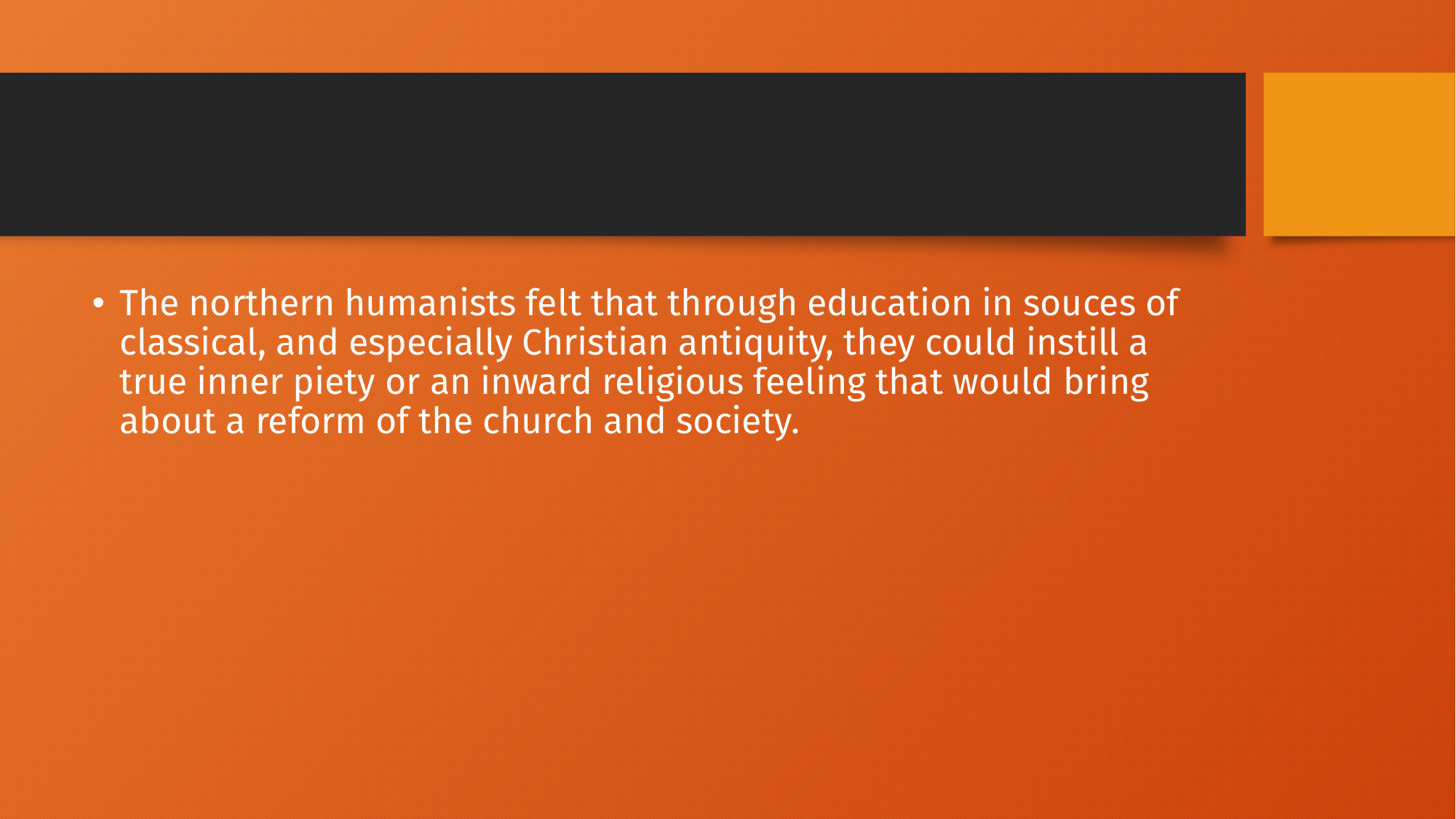

#
The northern humanists felt that through education in souces of classical, and especially Christian antiquity, they could instill a true inner piety or an inward religious feeling that would bring about a reform of the church and society.